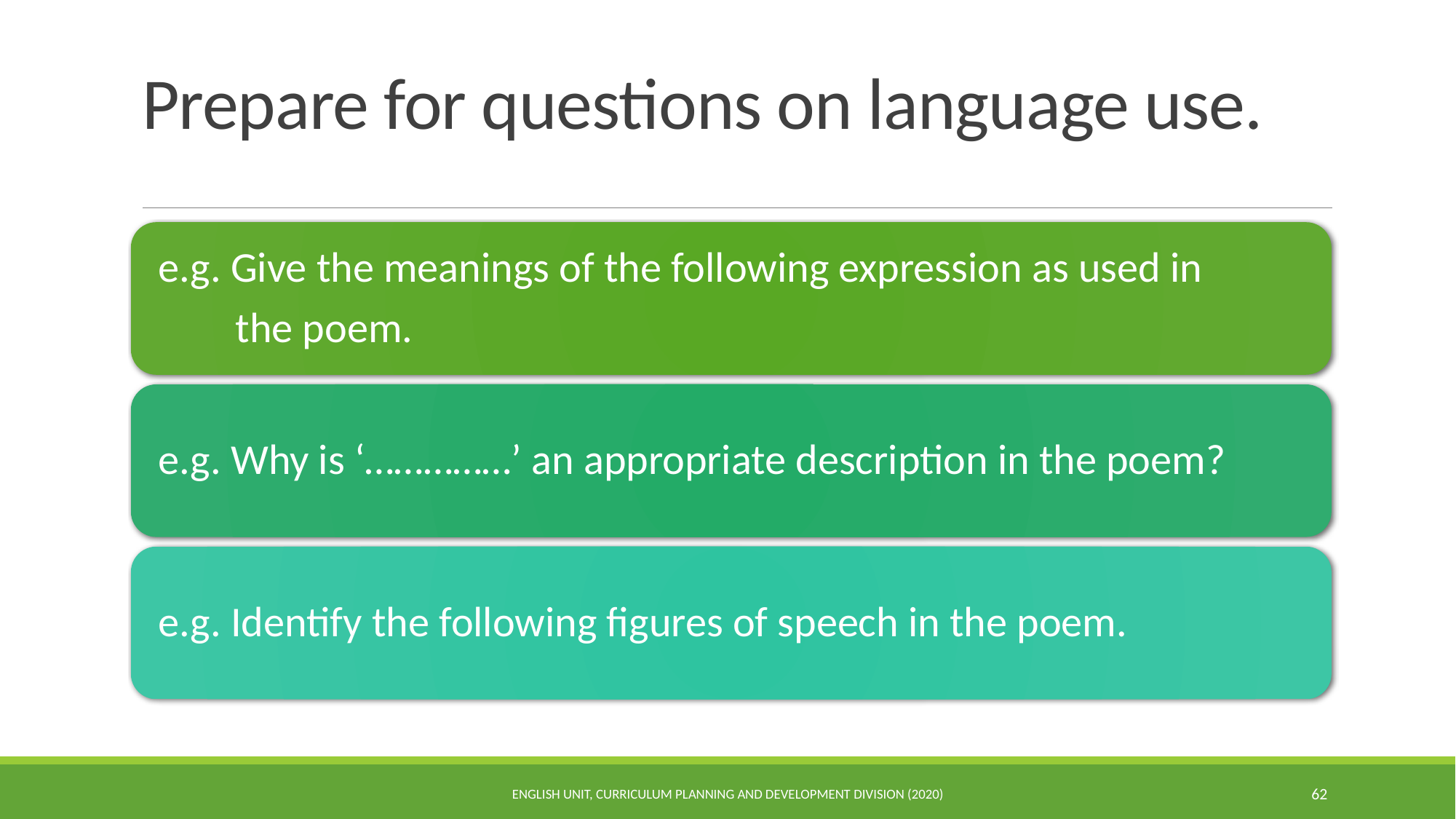

# Prepare for questions on language use.
e.g. Give the meanings of the following expression as used in
        the poem.
e.g. Why is ‘……………’ an appropriate description in the poem?
e.g. Identify the following figures of speech in the poem.
ENGLISH UNIT, CURRICULUM PLANNING AND DEVELOPMENT DIVISION (2020)
62